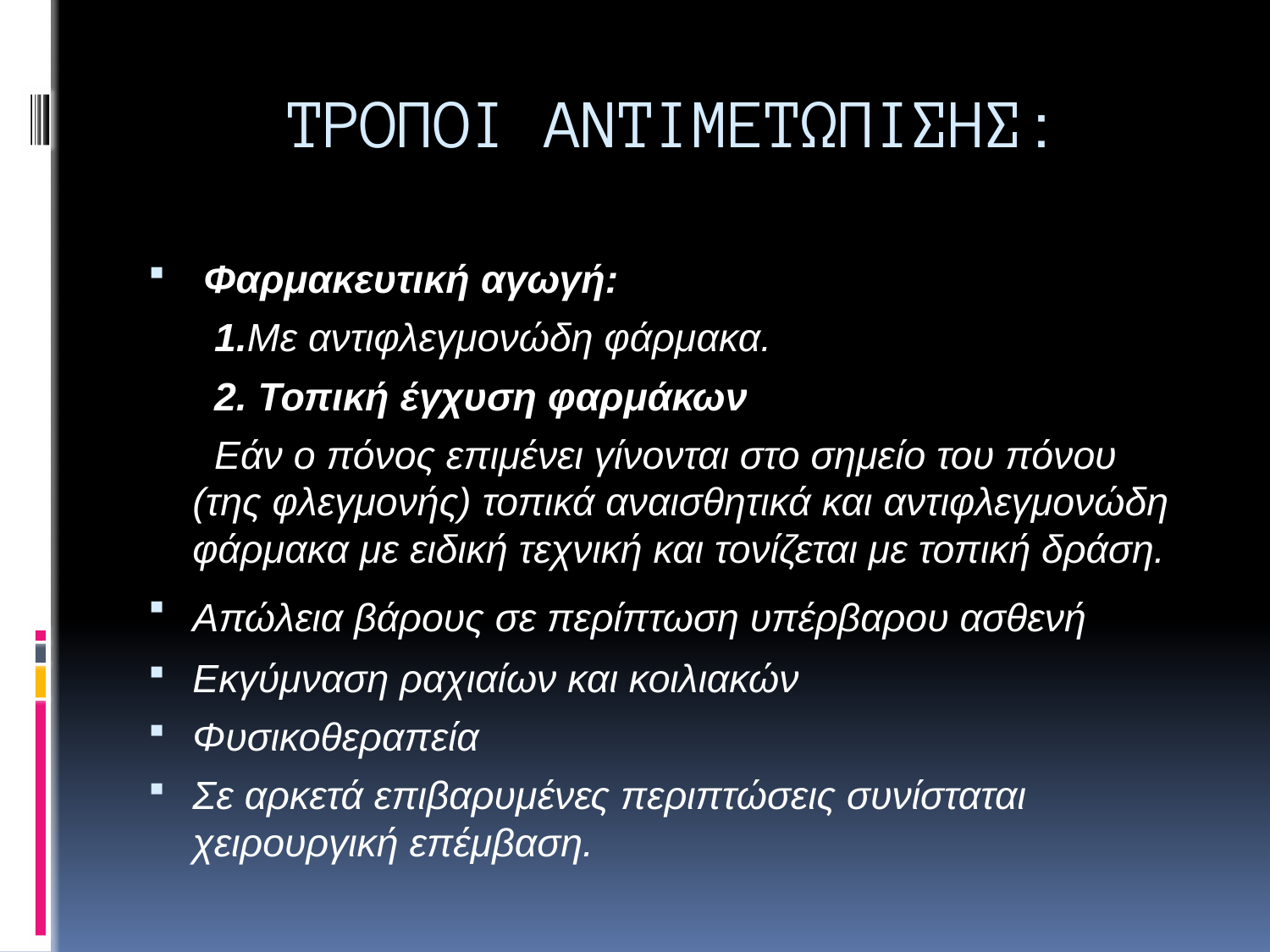

# ΤΡΟΠΟΙ ΑΝΤΙΜΕΤΩΠΙΣΗΣ:
 Φαρμακευτική αγωγή:
      1.Με αντιφλεγμονώδη φάρμακα.
      2. Τοπική έγχυση φαρμάκων
      Εάν ο πόνος επιμένει γίνονται στο σημείο του πόνου (της φλεγμονής) τοπικά αναισθητικά και αντιφλεγμονώδη φάρμακα με ειδική τεχνική και τονίζεται με τοπική δράση.
Aπώλεια βάρους σε περίπτωση υπέρβαρου ασθενή
Εκγύμναση ραχιαίων και κοιλιακών
Φυσικοθεραπεία
Σε αρκετά επιβαρυμένες περιπτώσεις συνίσταται χειρουργική επέμβαση.